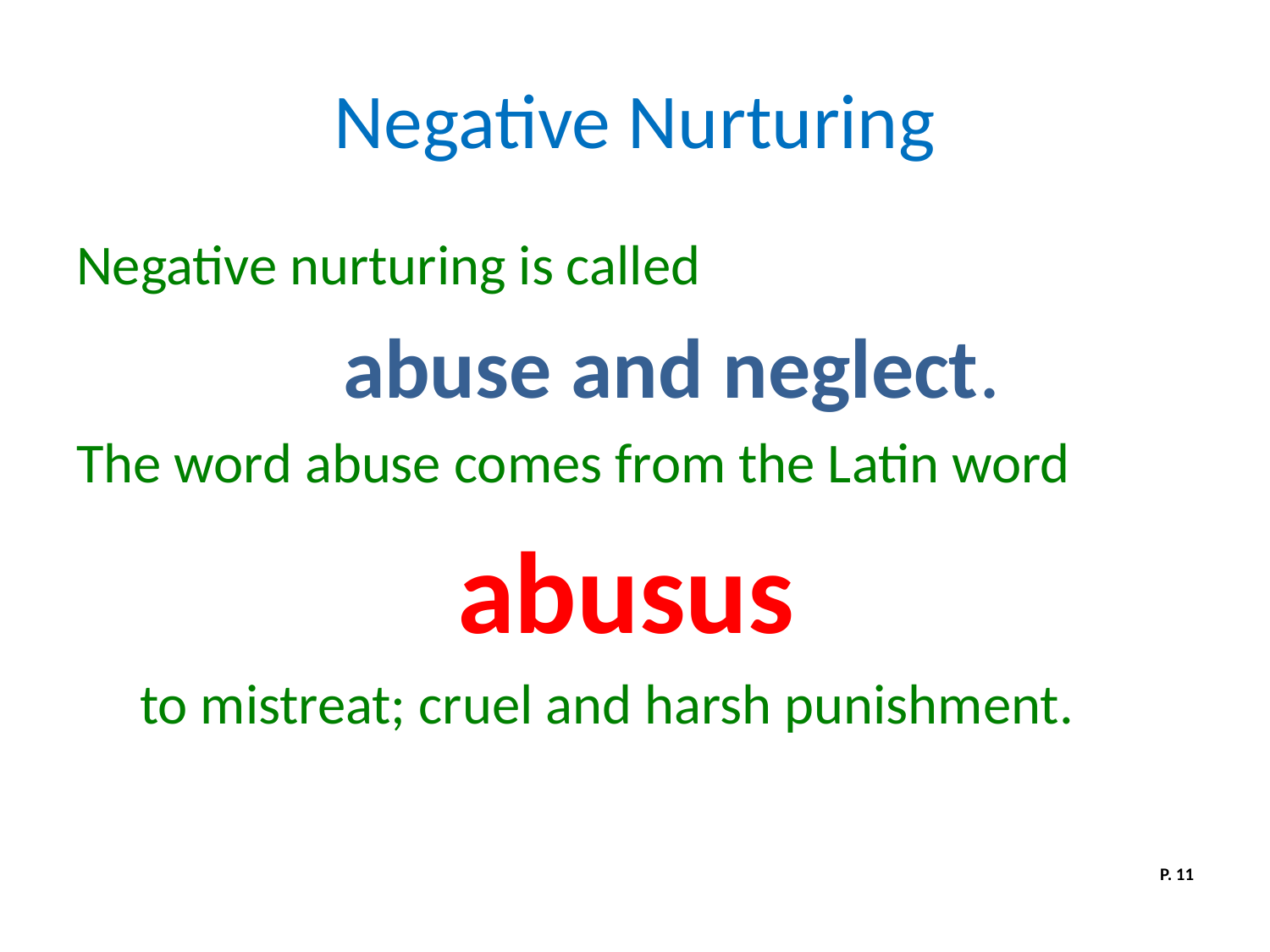

# Negative Nurturing
Negative nurturing is called
                     abuse and neglect.
The word abuse comes from the Latin word
                    abusus
     to mistreat; cruel and harsh punishment.

P. 11